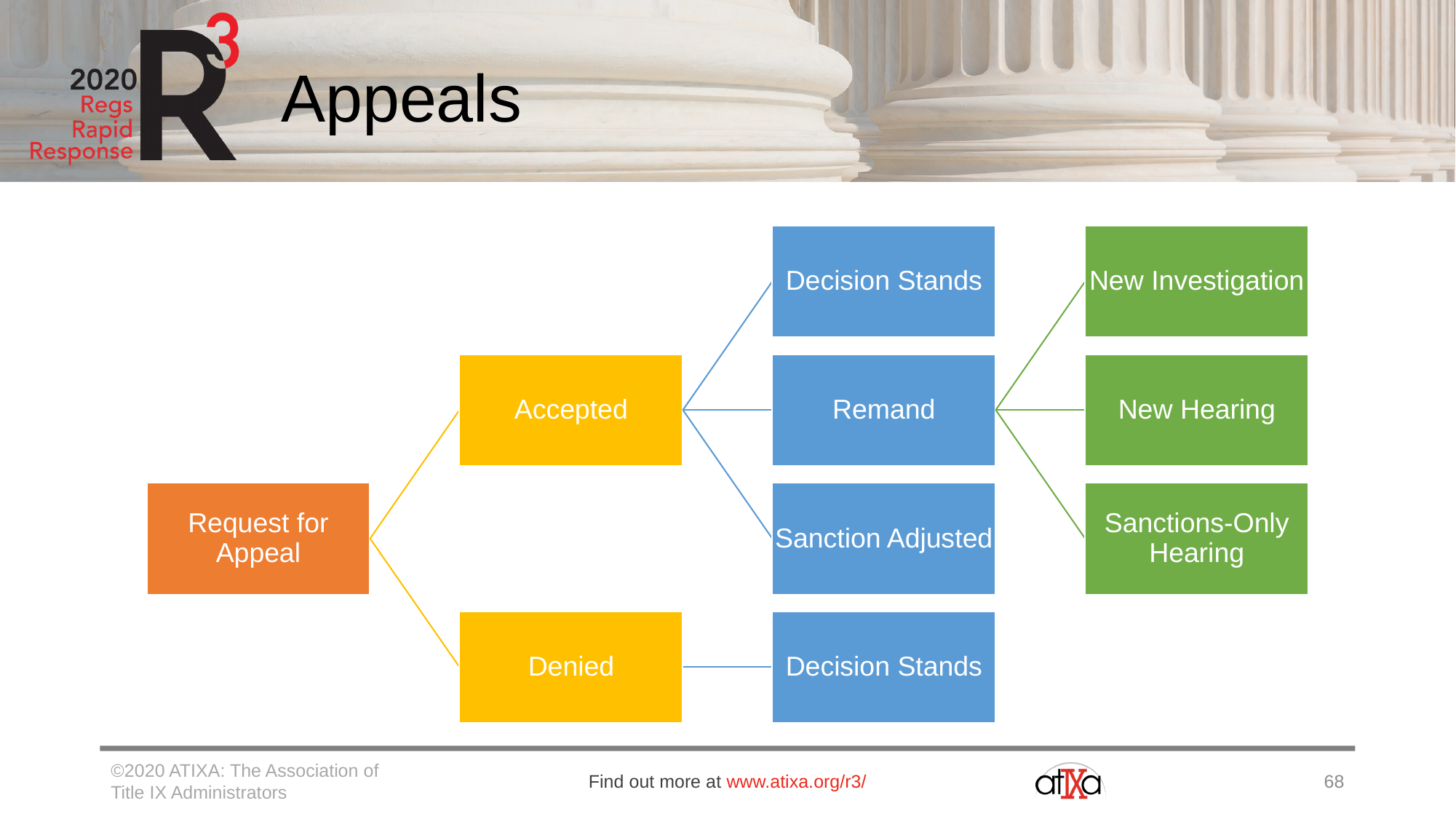

# Appeals
Request for Appeal

Accepted

Decision Stands

Remand

New Investigation

New Hearing

Sanctions-Only Hearing

Sanction Adjusted

Denied

Decision Stands
©2020 ATIXA: The Association of Title IX Administrators
Find out more at www.atixa.org/r3/
68